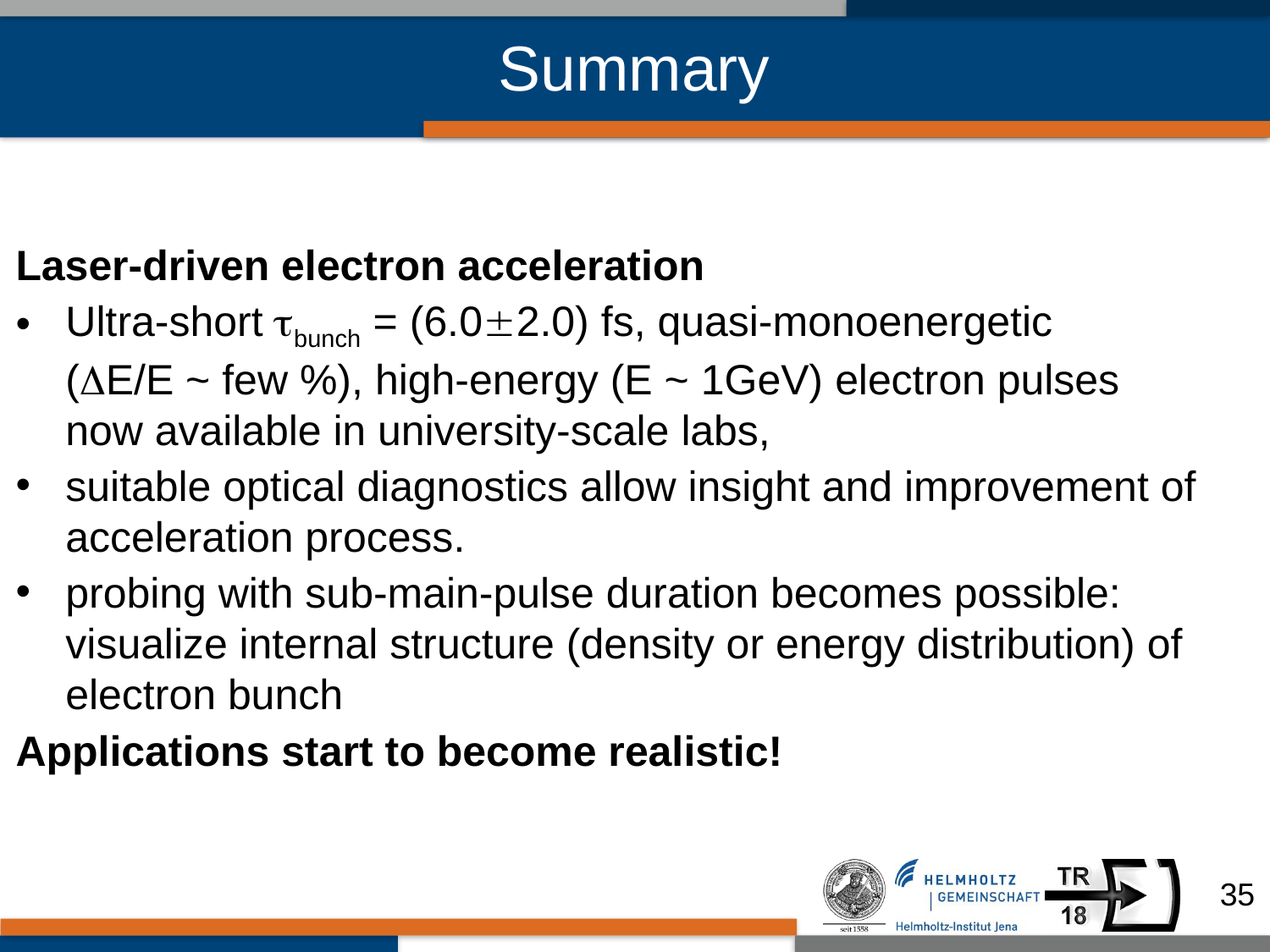

# Summary
Laser-driven electron acceleration
Ultra-short τbunch = (6.0±2.0) fs, quasi-monoenergetic
(ΔE/E ~ few %), high-energy (E ~ 1GeV) electron pulses
now available in university-scale labs,
suitable optical diagnostics allow insight and improvement of  acceleration process.
probing with sub-main-pulse duration becomes possible: visualize internal structure (density or energy distribution) of electron bunch
Applications start to become realistic!
35